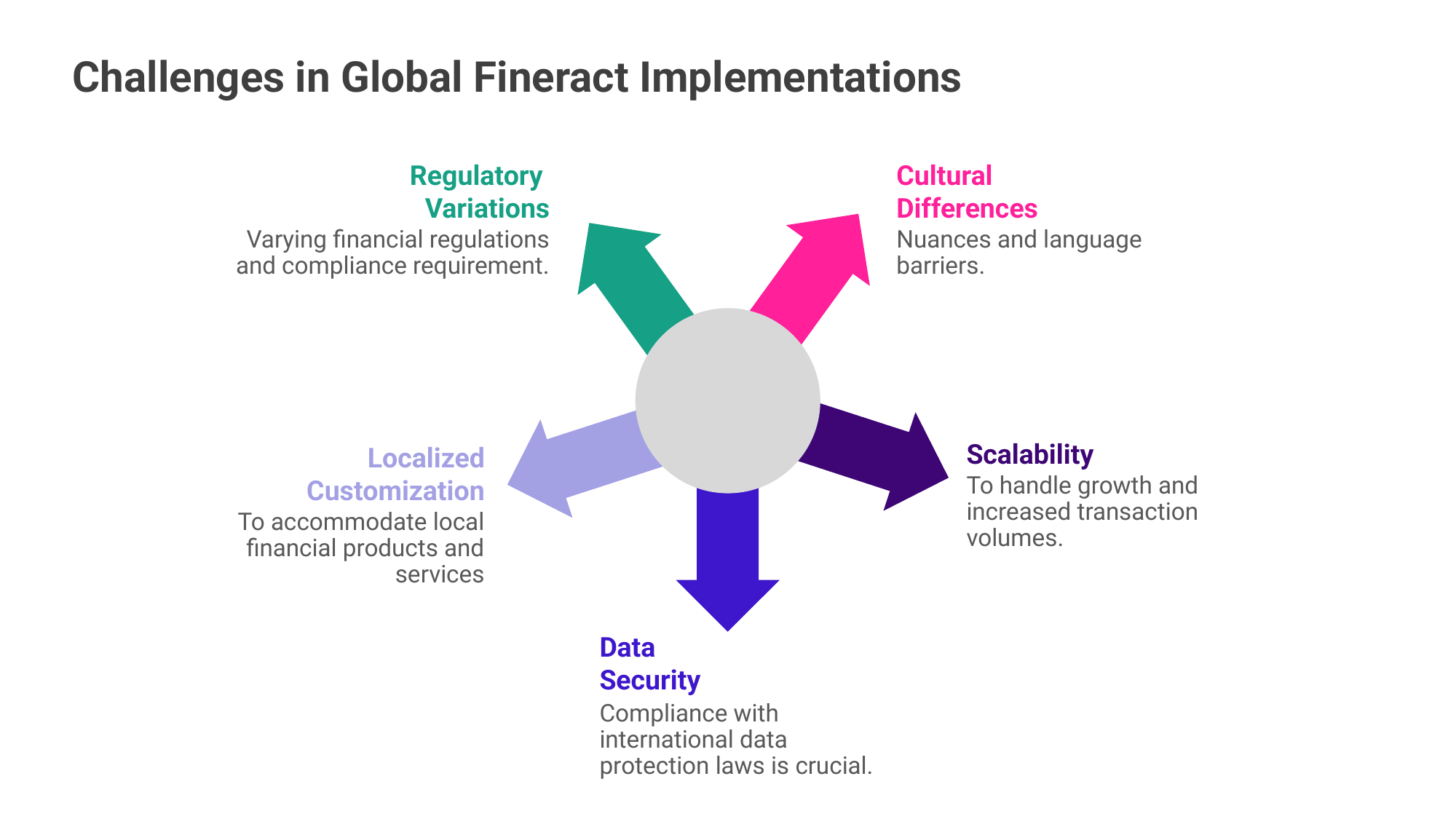

# Challenges in Global Fineract Implementations
Regulatory
Variations
Cultural
Differences

Varying financial regulations and compliance requirement.
Nuances and language barriers.

Scalability
Localized Customization
To handle growth and increased transaction volumes.
To accommodate local financial products and services
Data
Security
Compliance with international data protection laws is crucial.